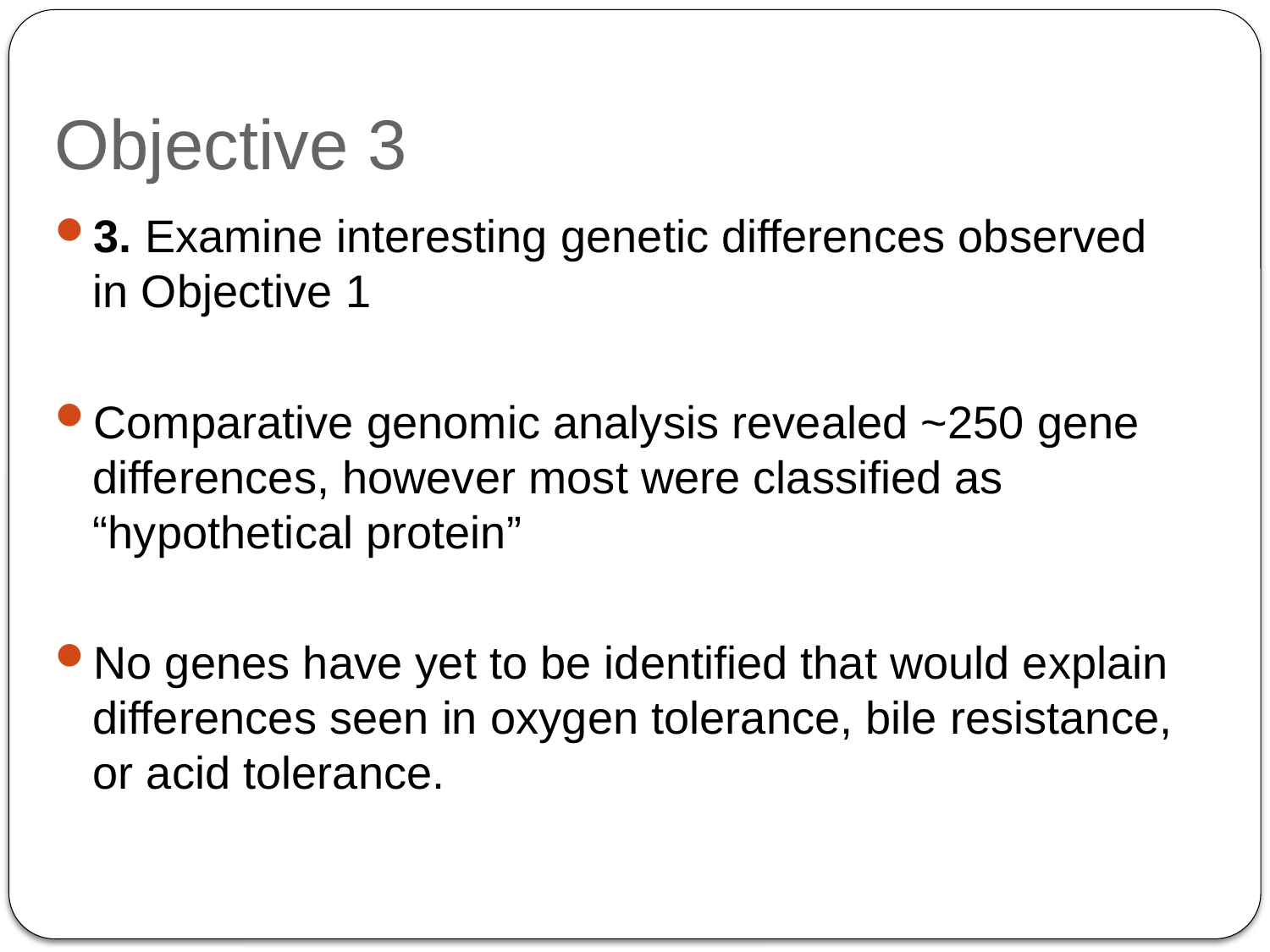

# Objective 3
3. Examine interesting genetic differences observed in Objective 1

Comparative genomic analysis revealed ~250 gene differences, however most were classified as “hypothetical protein”

No genes have yet to be identified that would explain differences seen in oxygen tolerance, bile resistance, or acid tolerance.